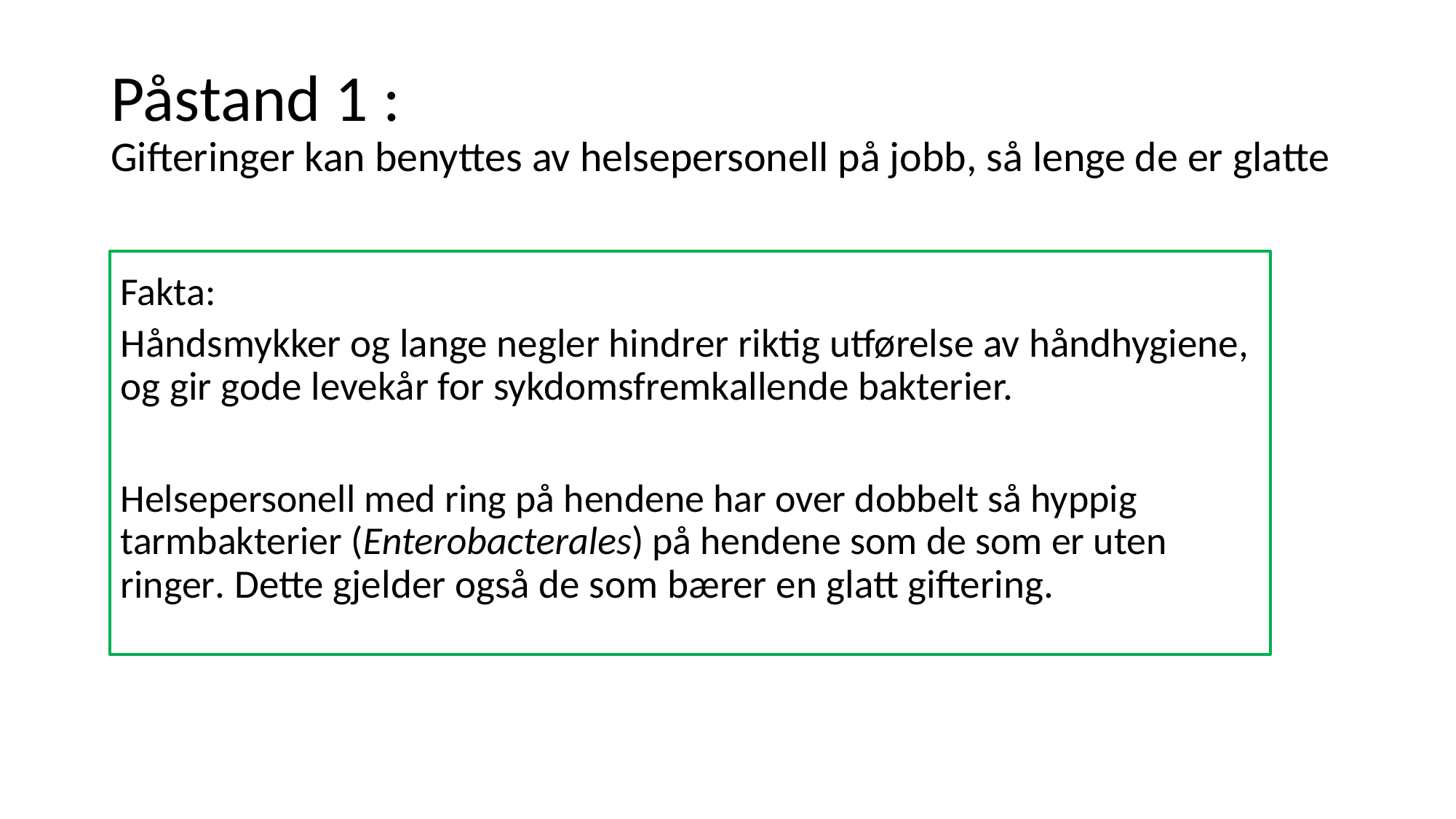

# Påstand 1 : Gifteringer kan benyttes av helsepersonell på jobb, så lenge de er glatte
Fakta:
Håndsmykker og lange negler hindrer riktig utførelse av håndhygiene, og gir gode levekår for sykdomsfremkallende bakterier.

Helsepersonell med ring på hendene har over dobbelt så hyppig tarmbakterier (Enterobacterales) på hendene som de som er uten ringer. Dette gjelder også de som bærer en glatt giftering.